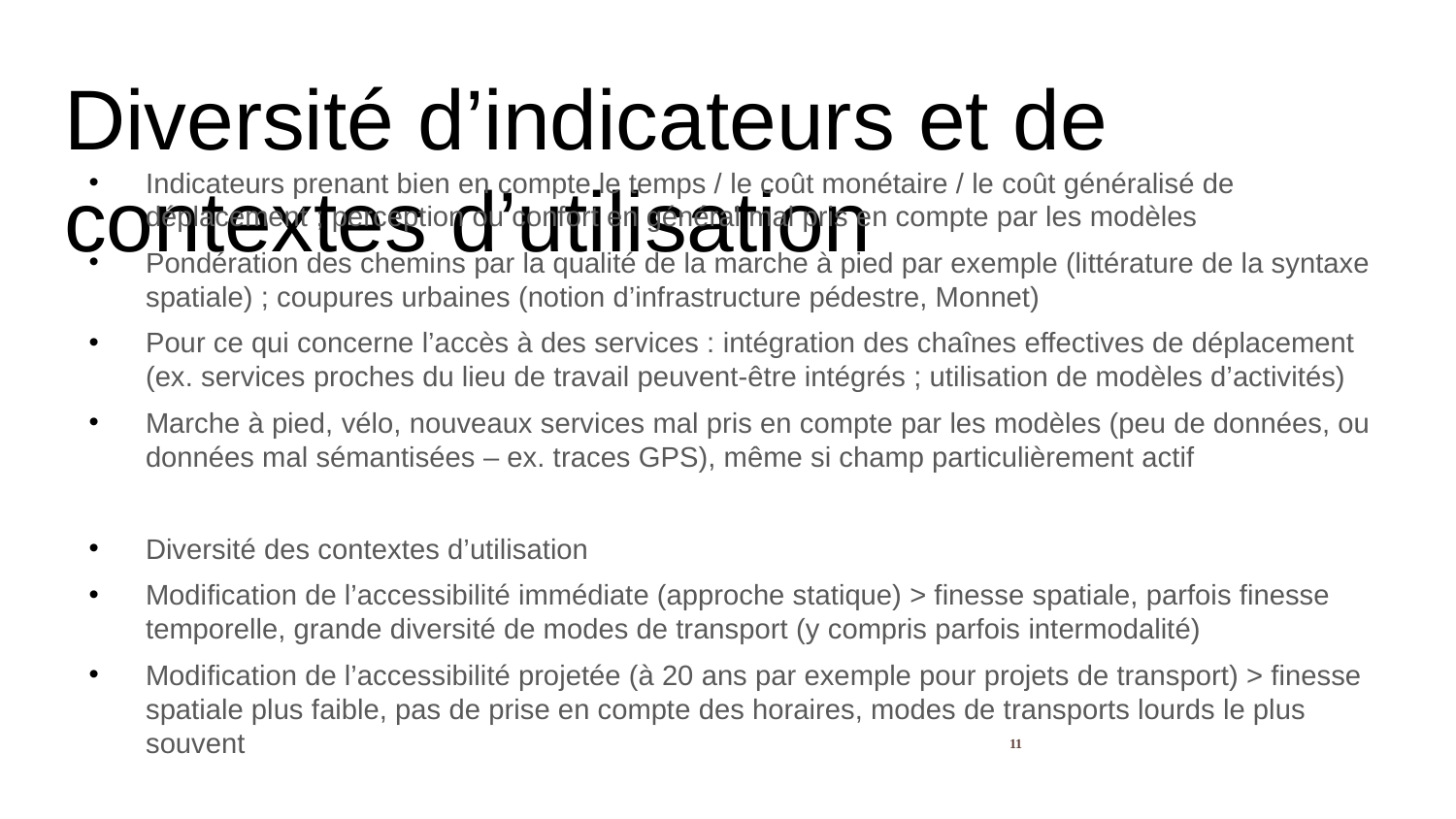

Diversité d’indicateurs et de contextes d’utilisation
Indicateurs prenant bien en compte le temps / le coût monétaire / le coût généralisé de déplacement ; perception ou confort en général mal pris en compte par les modèles
Pondération des chemins par la qualité de la marche à pied par exemple (littérature de la syntaxe spatiale) ; coupures urbaines (notion d’infrastructure pédestre, Monnet)
Pour ce qui concerne l’accès à des services : intégration des chaînes effectives de déplacement (ex. services proches du lieu de travail peuvent-être intégrés ; utilisation de modèles d’activités)
Marche à pied, vélo, nouveaux services mal pris en compte par les modèles (peu de données, ou données mal sémantisées – ex. traces GPS), même si champ particulièrement actif

Diversité des contextes d’utilisation
Modification de l’accessibilité immédiate (approche statique) > finesse spatiale, parfois finesse temporelle, grande diversité de modes de transport (y compris parfois intermodalité)
Modification de l’accessibilité projetée (à 20 ans par exemple pour projets de transport) > finesse spatiale plus faible, pas de prise en compte des horaires, modes de transports lourds le plus souvent

11